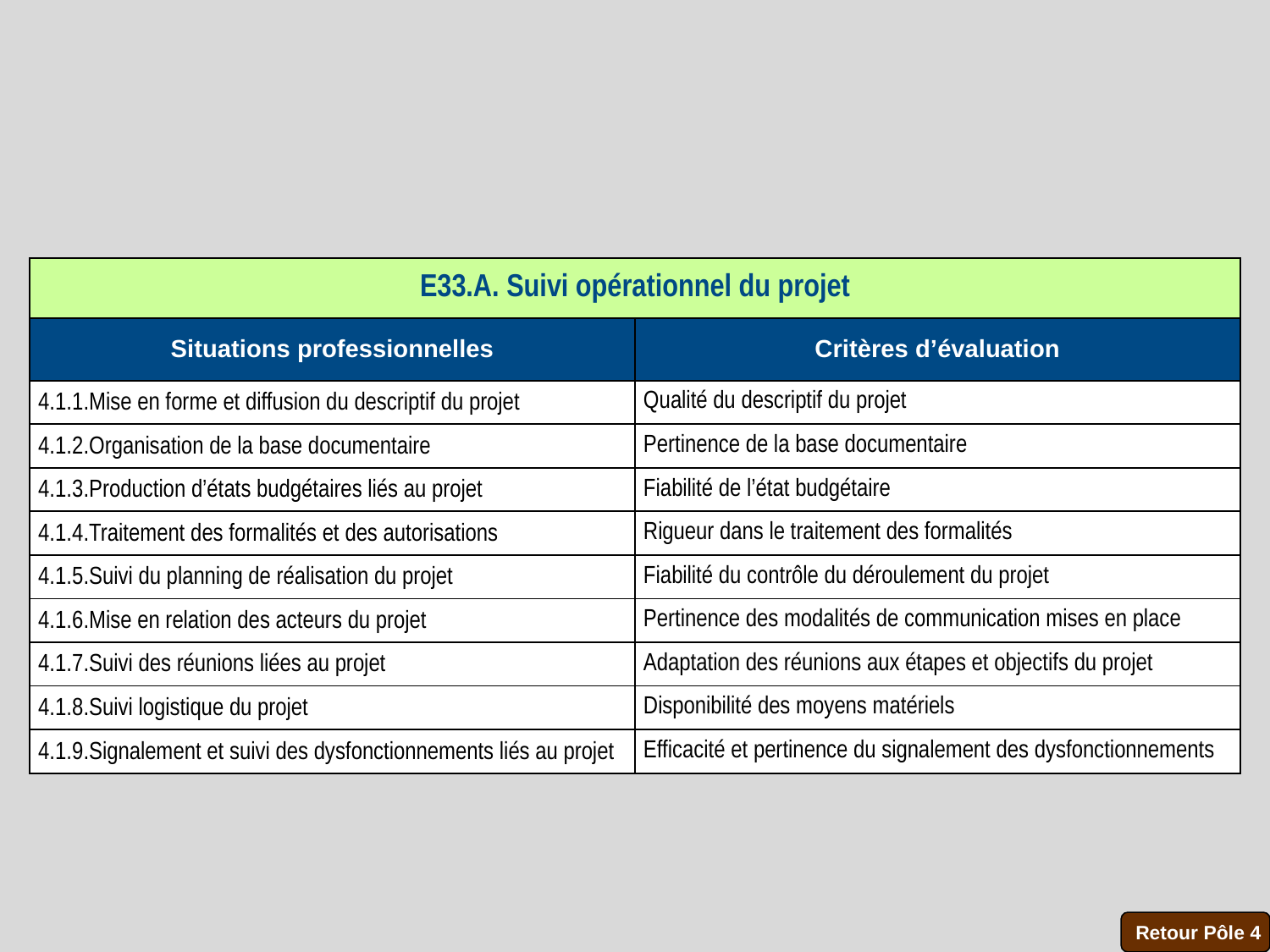

| E33.A. Suivi opérationnel du projet |  |
| --- | --- |
| Situations professionnelles | Critères d’évaluation |
| 4.1.1.Mise en forme et diffusion du descriptif du projet | Qualité du descriptif du projet |
| 4.1.2.Organisation de la base documentaire | Pertinence de la base documentaire |
| 4.1.3.Production d’états budgétaires liés au projet | Fiabilité de l’état budgétaire |
| 4.1.4.Traitement des formalités et des autorisations | Rigueur dans le traitement des formalités |
| 4.1.5.Suivi du planning de réalisation du projet | Fiabilité du contrôle du déroulement du projet |
| 4.1.6.Mise en relation des acteurs du projet | Pertinence des modalités de communication mises en place |
| 4.1.7.Suivi des réunions liées au projet | Adaptation des réunions aux étapes et objectifs du projet |
| 4.1.8.Suivi logistique du projet | Disponibilité des moyens matériels |
| 4.1.9.Signalement et suivi des dysfonctionnements liés au projet | Efficacité et pertinence du signalement des dysfonctionnements |
Retour Pôle 4